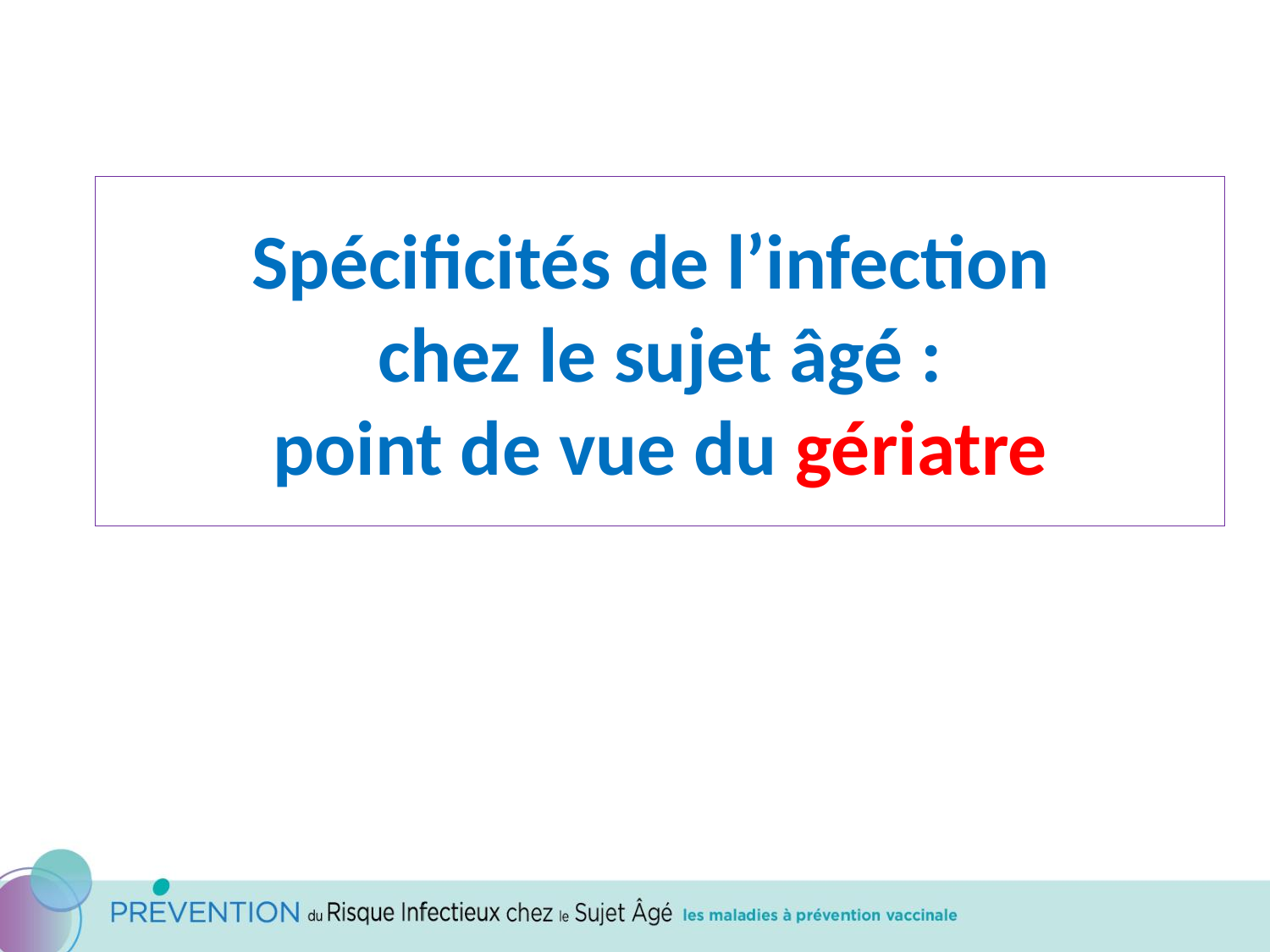

# Spécificités de l’infection chez le sujet âgé : point de vue du gériatre